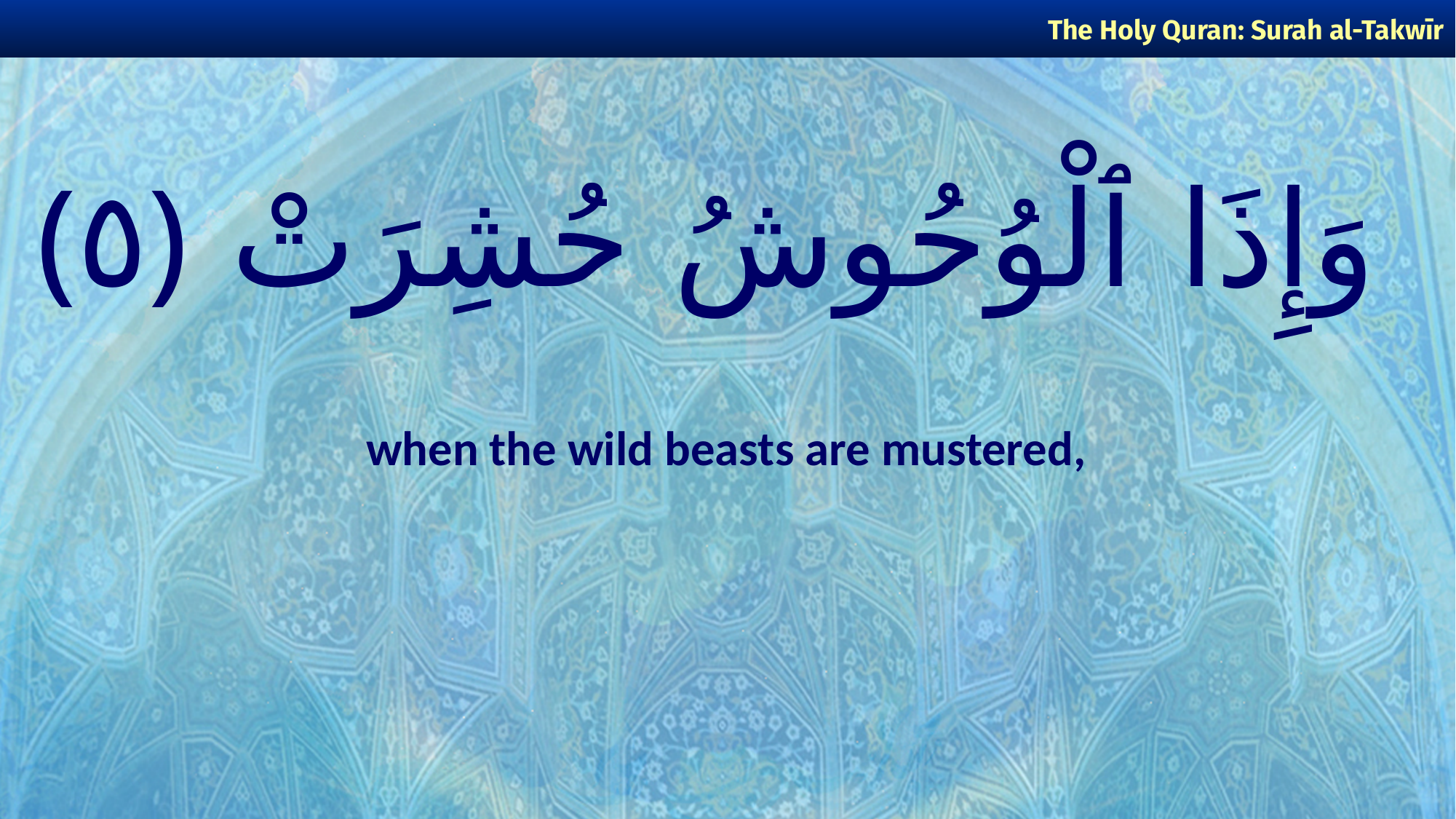

The Holy Quran: Surah al-Takwīr
# وَإِذَا ٱلْوُحُوشُ حُشِرَتْ ﴿٥﴾
when the wild beasts are mustered,